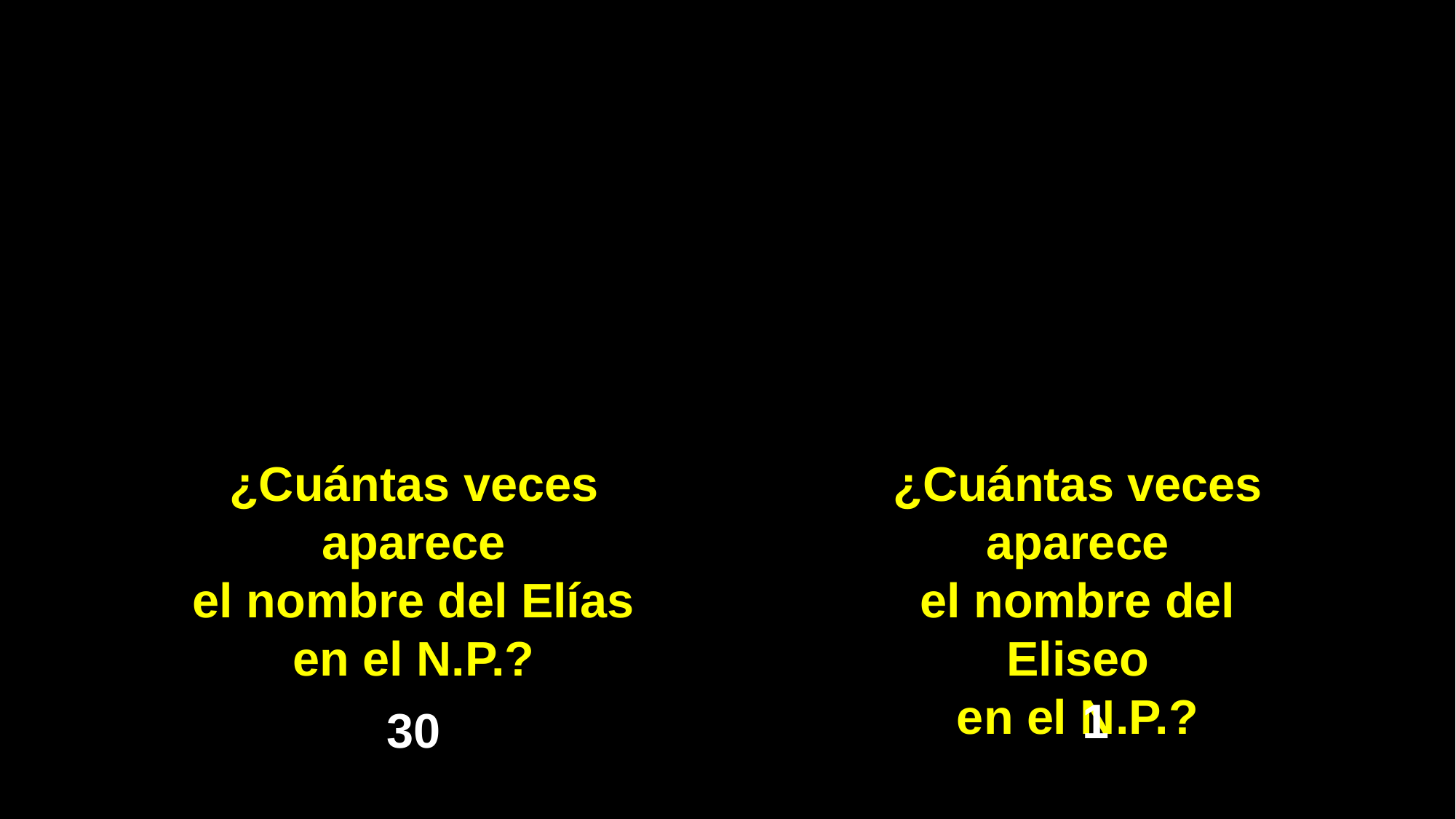

¿Cuántas veces aparece
el nombre del Eliseo
en el N.P.?
¿Cuántas veces aparece
el nombre del Elías
en el N.P.?
1
30